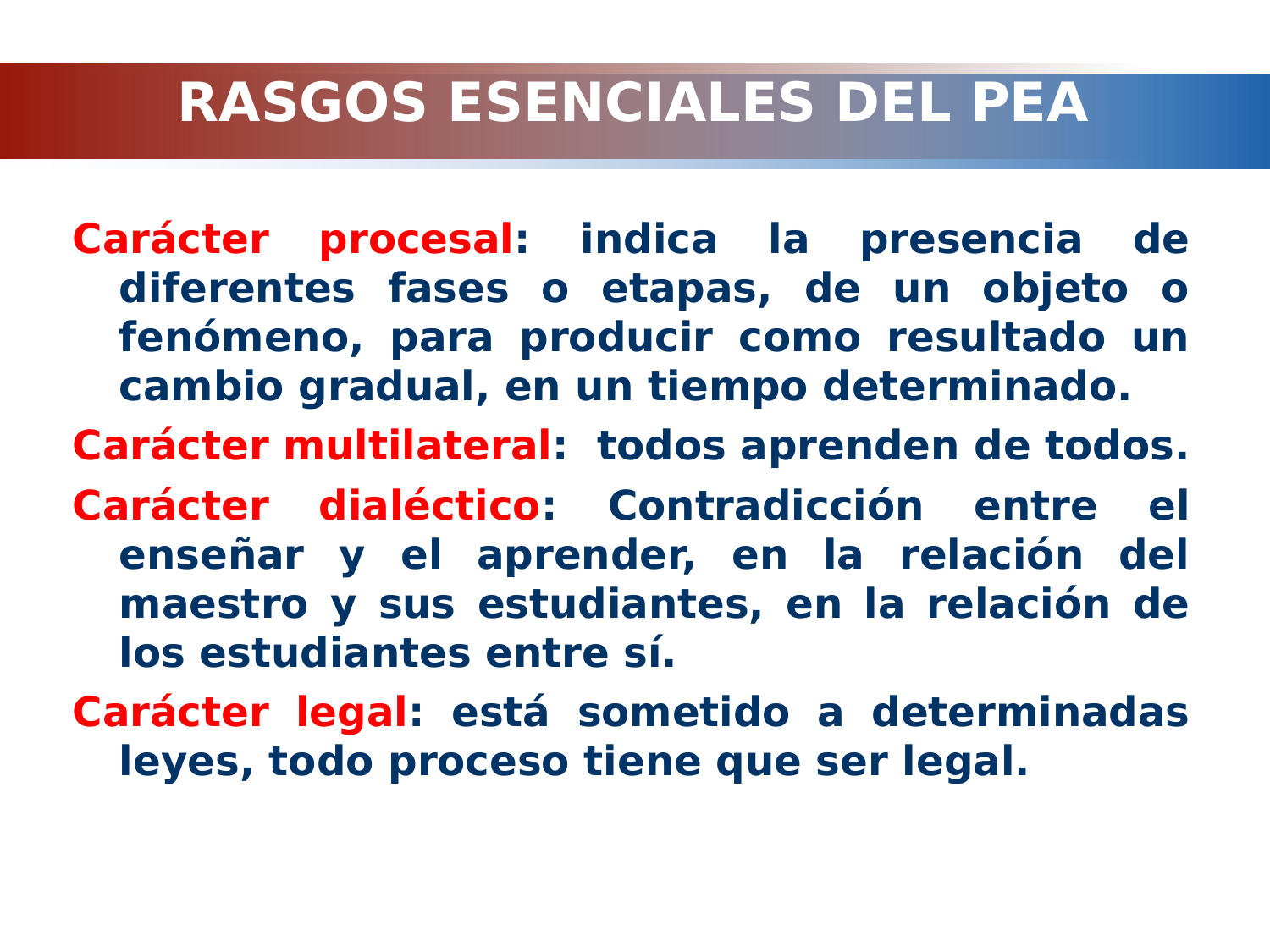

# RASGOS ESENCIALES DEL PEA
Carácter procesal: indica la presencia de diferentes fases o etapas, de un objeto o fenómeno, para producir como resultado un cambio gradual, en un tiempo determinado.
Carácter multilateral:  todos aprenden de todos.
Carácter dialéctico: Contradicción entre el enseñar y el aprender, en la relación del maestro y sus estudiantes, en la relación de los estudiantes entre sí.
Carácter legal: está sometido a determinadas leyes, todo proceso tiene que ser legal.